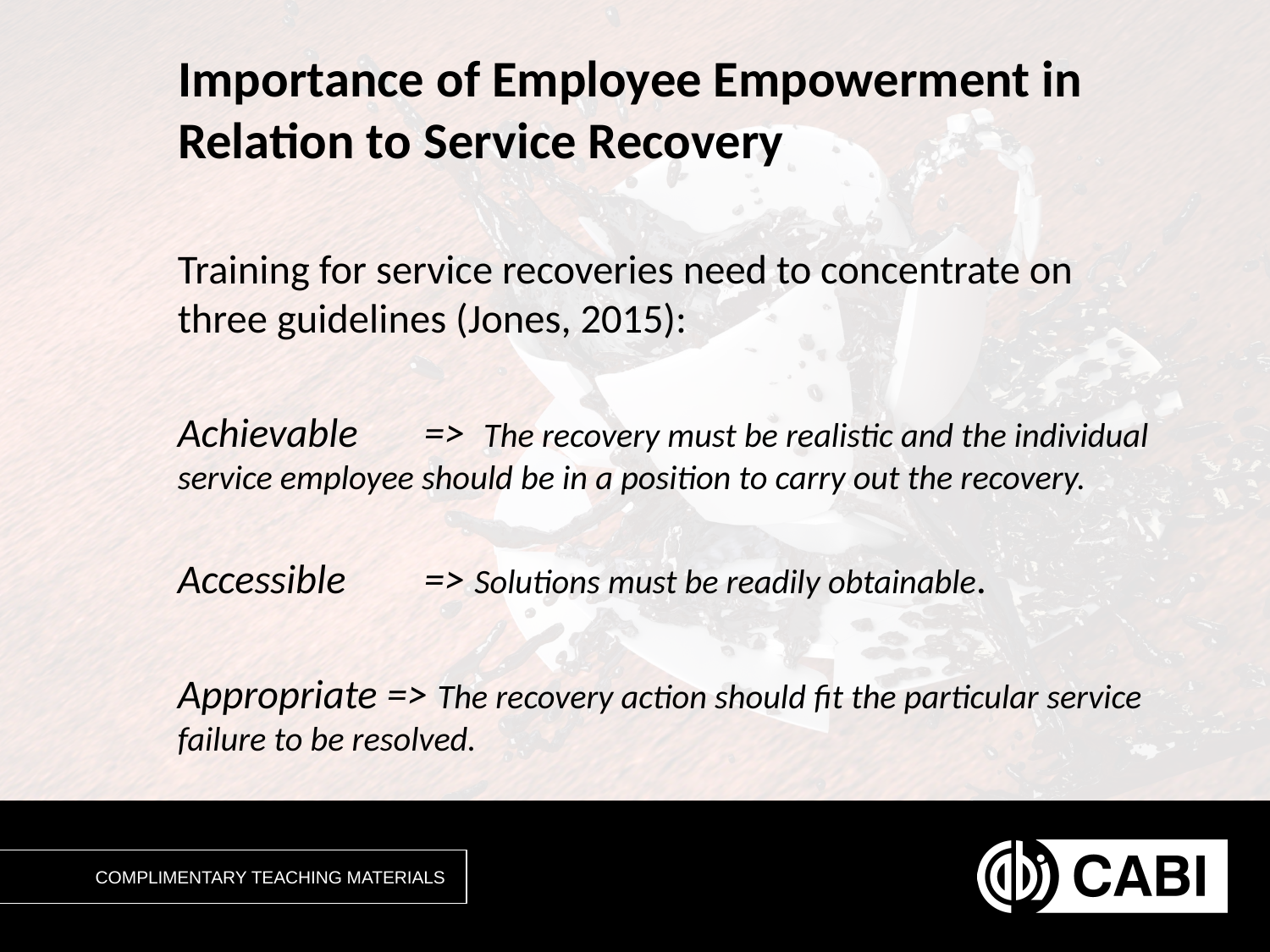

# Importance of Employee Empowerment in Relation to Service Recovery
Training for service recoveries need to concentrate on three guidelines (Jones, 2015):

Achievable	=>  The recovery must be realistic and the individual service employee should be in a position to carry out the recovery.

Accessible	=> Solutions must be readily obtainable.

Appropriate => The recovery action should fit the particular service failure to be resolved.